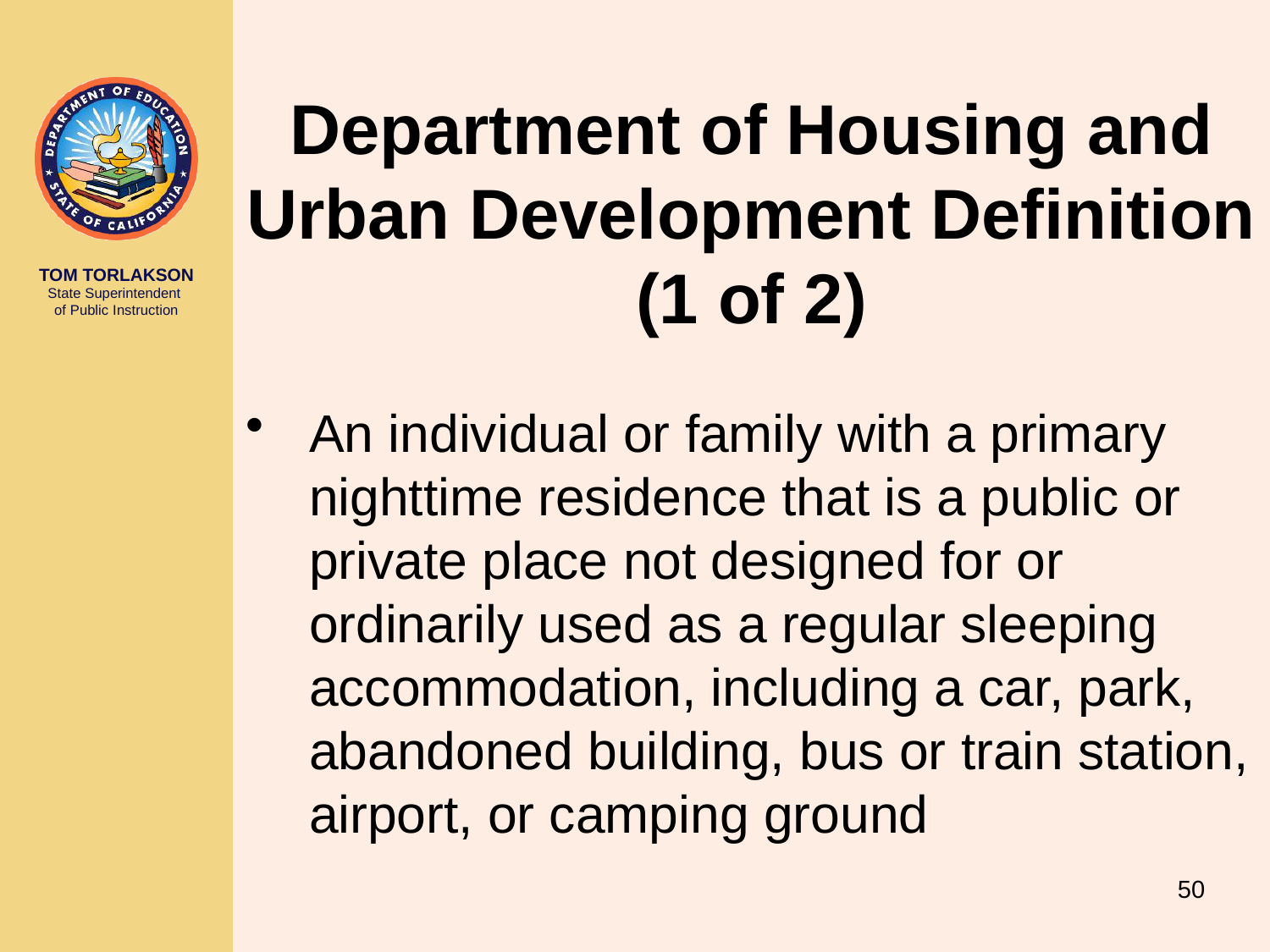

# Department of Housing and Urban Development Definition (1 of 2)

An individual or family with a primary nighttime residence that is a public or private place not designed for or ordinarily used as a regular sleeping accommodation, including a car, park, abandoned building, bus or train station, airport, or camping ground
50